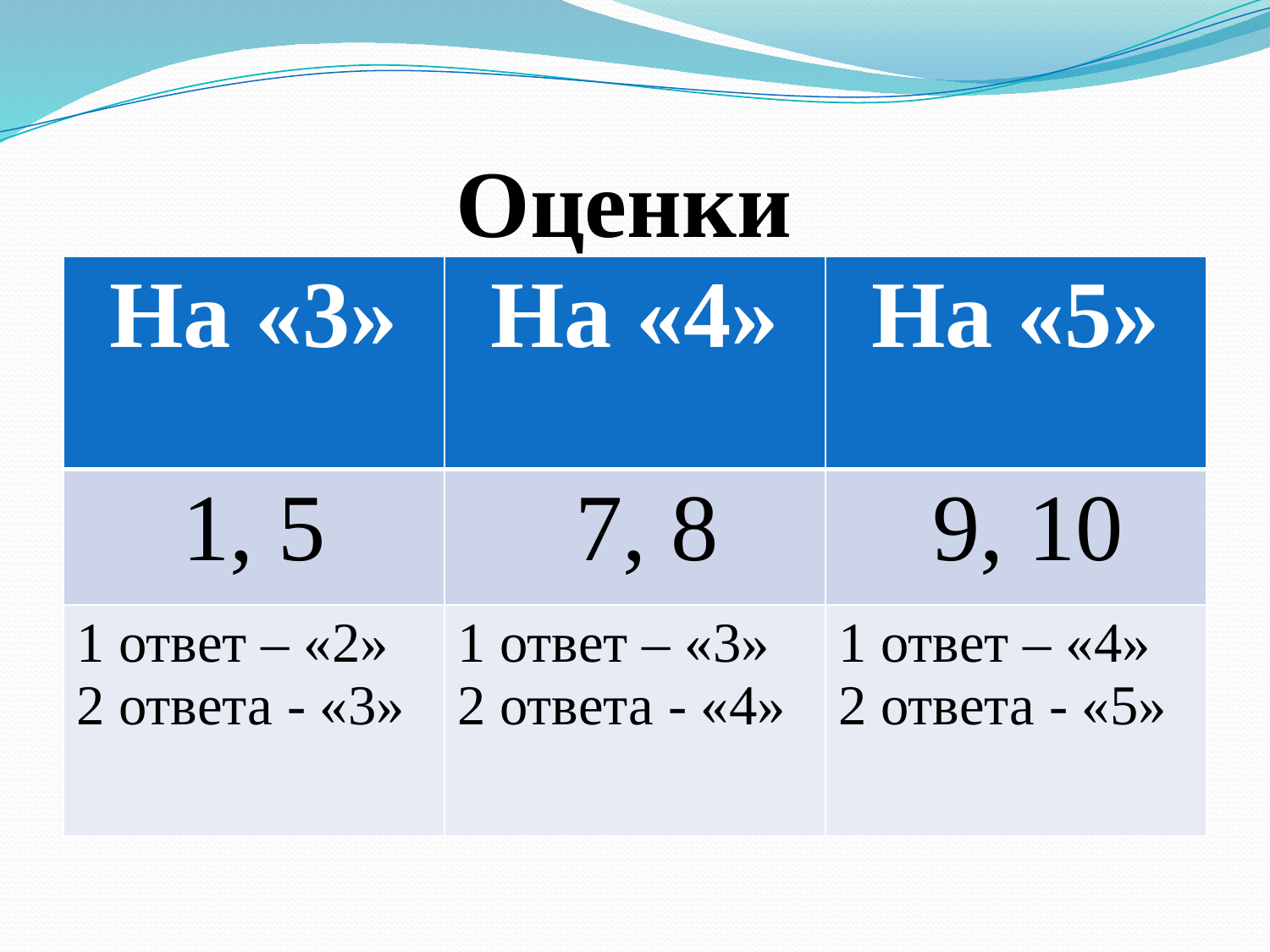

# Оценки
| На «3» | На «4» | На «5» |
| --- | --- | --- |
| 1, 5 | 7, 8 | 9, 10 |
| 1 ответ – «2» 2 ответа - «3» | 1 ответ – «3» 2 ответа - «4» | 1 ответ – «4» 2 ответа - «5» |